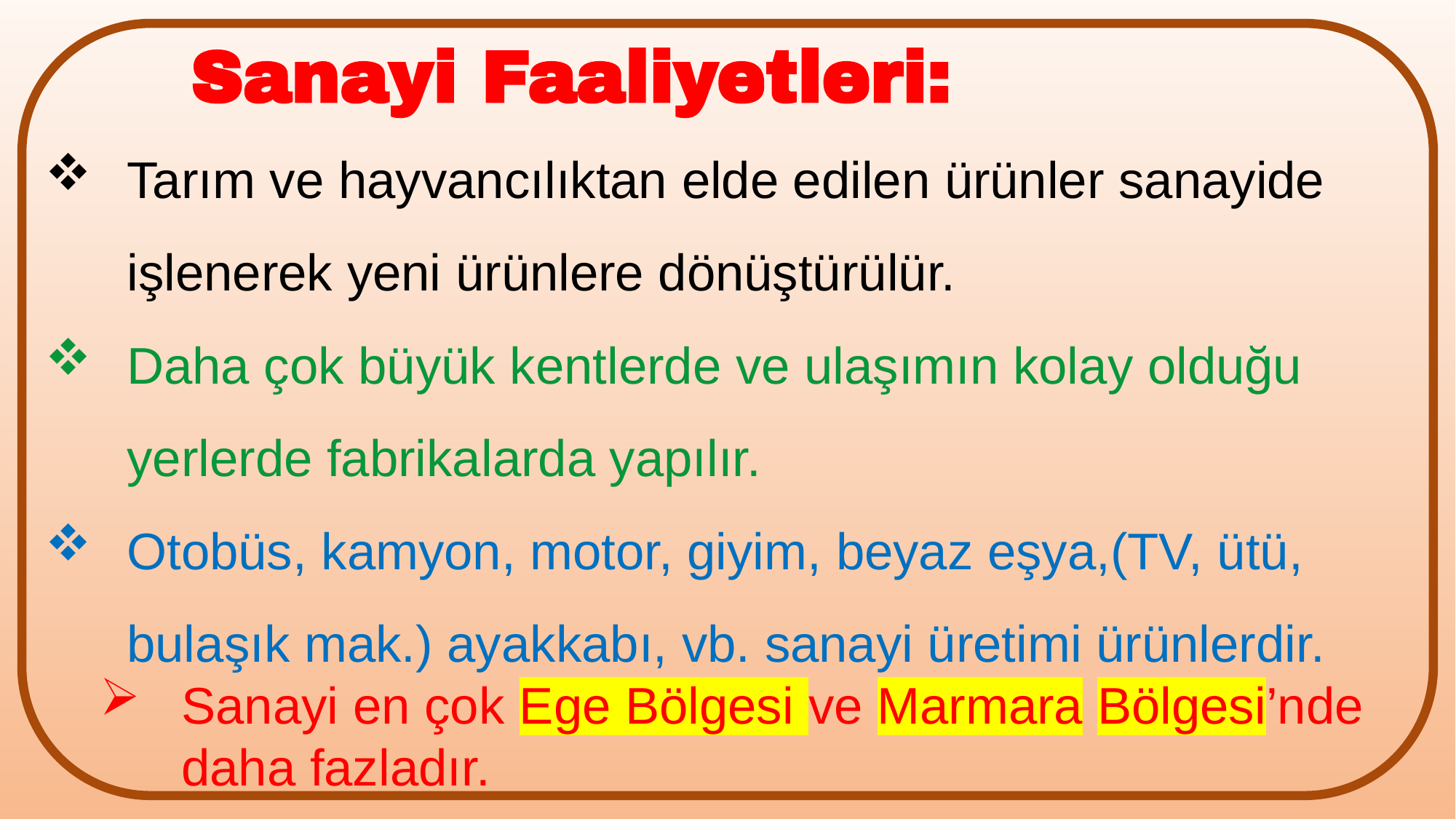

Sanayi Faaliyetleri:
Tarım ve hayvancılıktan elde edilen ürünler sanayide işlenerek yeni ürünlere dönüştürülür.
Daha çok büyük kentlerde ve ulaşımın kolay olduğu yerlerde fabrikalarda yapılır.
Otobüs, kamyon, motor, giyim, beyaz eşya,(TV, ütü, bulaşık mak.) ayakkabı, vb. sanayi üretimi ürünlerdir.
Sanayi en çok Ege Bölgesi ve Marmara Bölgesi’nde daha fazladır.